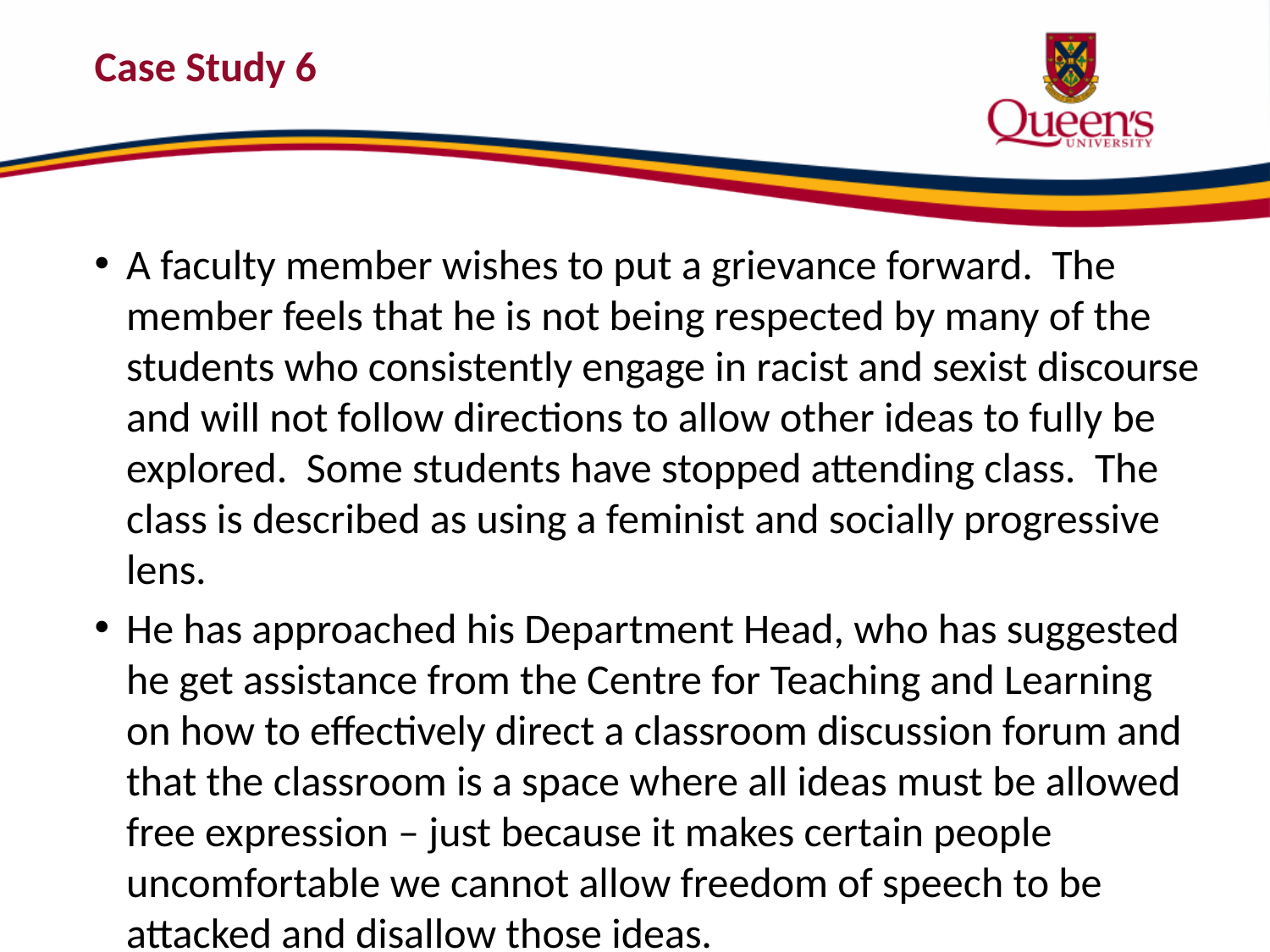

# Case Study 6
A faculty member wishes to put a grievance forward.  The member feels that he is not being respected by many of the students who consistently engage in racist and sexist discourse and will not follow directions to allow other ideas to fully be explored.  Some students have stopped attending class.  The class is described as using a feminist and socially progressive lens.
He has approached his Department Head, who has suggested he get assistance from the Centre for Teaching and Learning on how to effectively direct a classroom discussion forum and that the classroom is a space where all ideas must be allowed free expression – just because it makes certain people uncomfortable we cannot allow freedom of speech to be attacked and disallow those ideas.